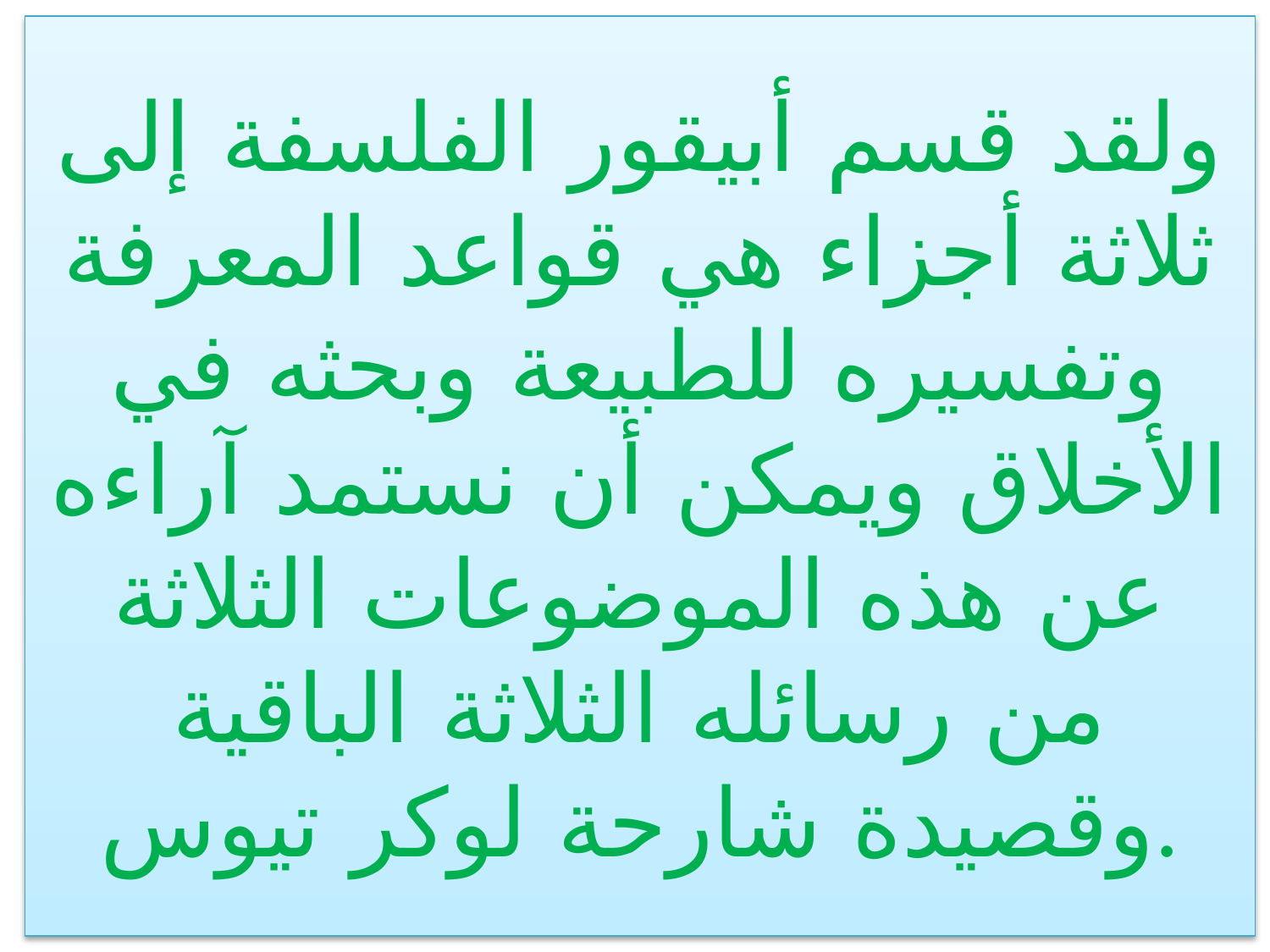

ولقد قسم أبيقور الفلسفة إلى ثلاثة أجزاء هي قواعد المعرفة وتفسيره للطبيعة وبحثه في الأخلاق ويمكن أن نستمد آراءه عن هذه الموضوعات الثلاثة من رسائله الثلاثة الباقية وقصيدة شارحة لوكر تيوس.